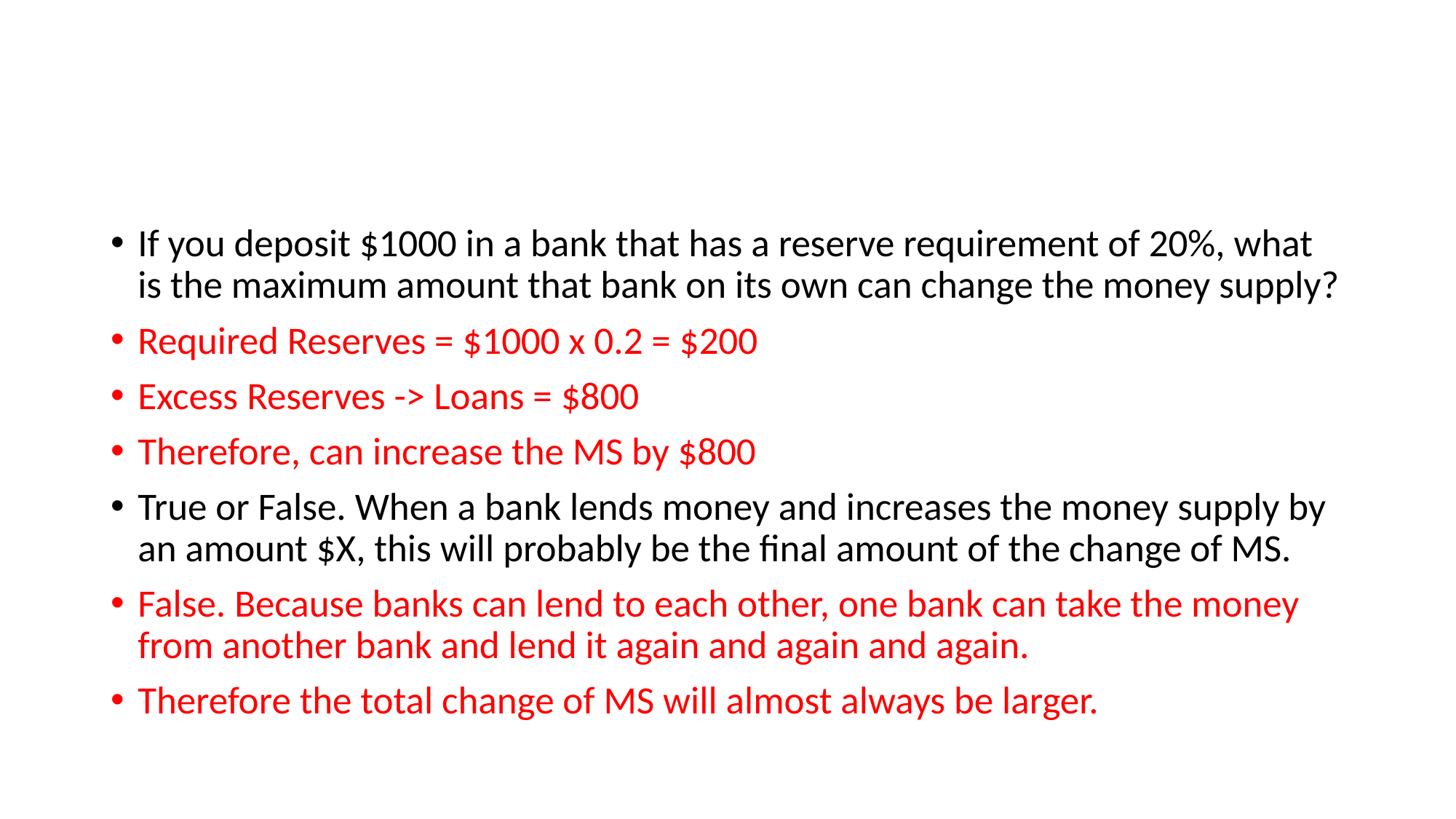

#
If you deposit $1000 in a bank that has a reserve requirement of 20%, what is the maximum amount that bank on its own can change the money supply?
Required Reserves = $1000 x 0.2 = $200
Excess Reserves -> Loans = $800
Therefore, can increase the MS by $800
True or False. When a bank lends money and increases the money supply by an amount $X, this will probably be the final amount of the change of MS.
False. Because banks can lend to each other, one bank can take the money from another bank and lend it again and again and again.
Therefore the total change of MS will almost always be larger.